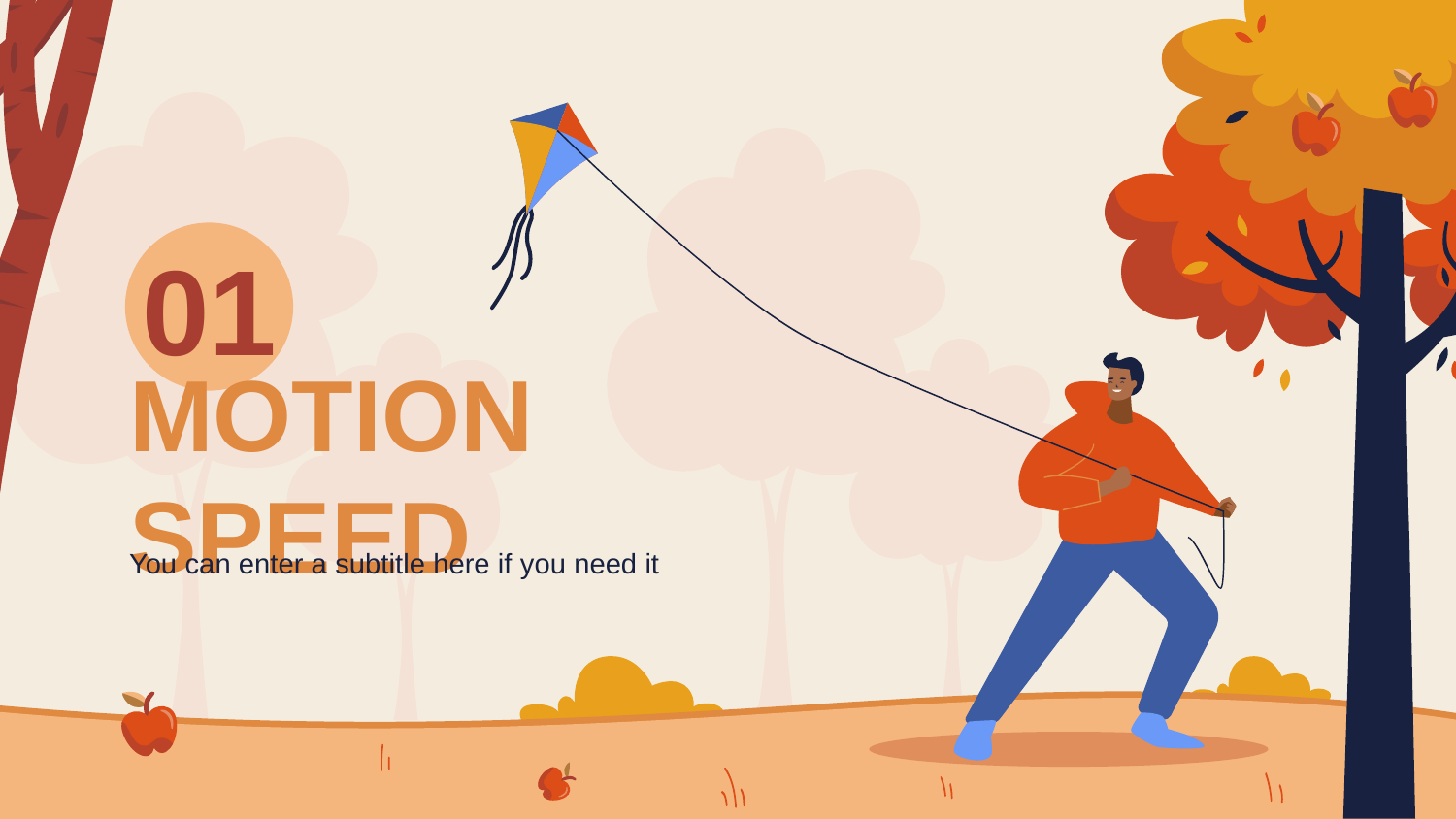

01
# MOTION SPEED
You can enter a subtitle here if you need it